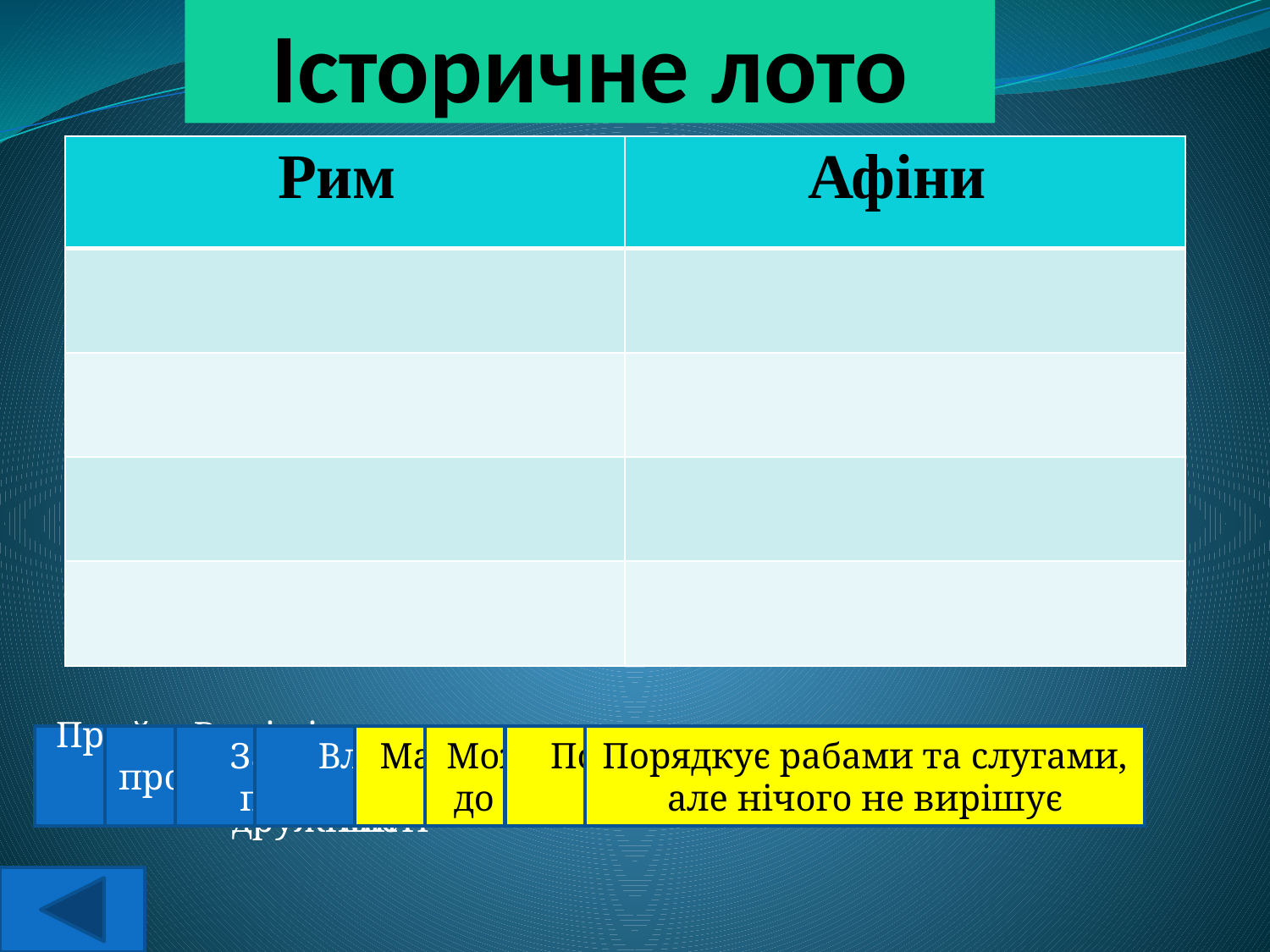

# Історичне лото
| Рим | Афіни |
| --- | --- |
|  |  |
|  |  |
|  |  |
|  |  |
Приймає усі рішення сам, не цікавлячись думкою дружини
Весь день переважно проводить за межами оселі, у місті
За своїм бажанням може продати дітей у рабство
Влада над членами сім’ї закріплена законом
Має право бути присутньою на бенкеті
Може виходити з дому лише до храму, разом з чоловіком
Повноправна господиня в домі
Порядкує рабами та слугами, але нічого не вирішує